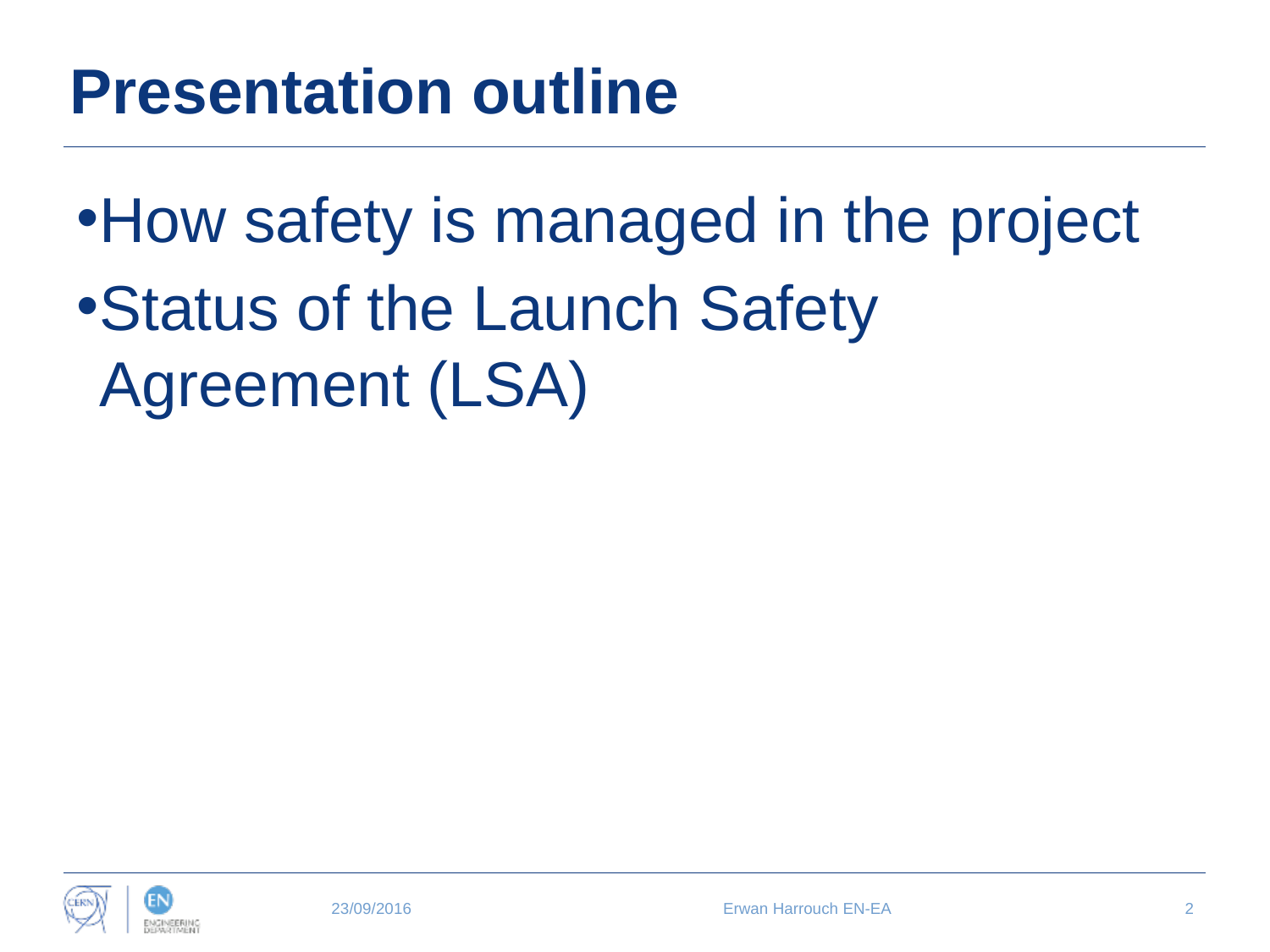

# Presentation outline
How safety is managed in the project
Status of the Launch Safety Agreement (LSA)

23/09/2016
Erwan Harrouch EN-EA
2